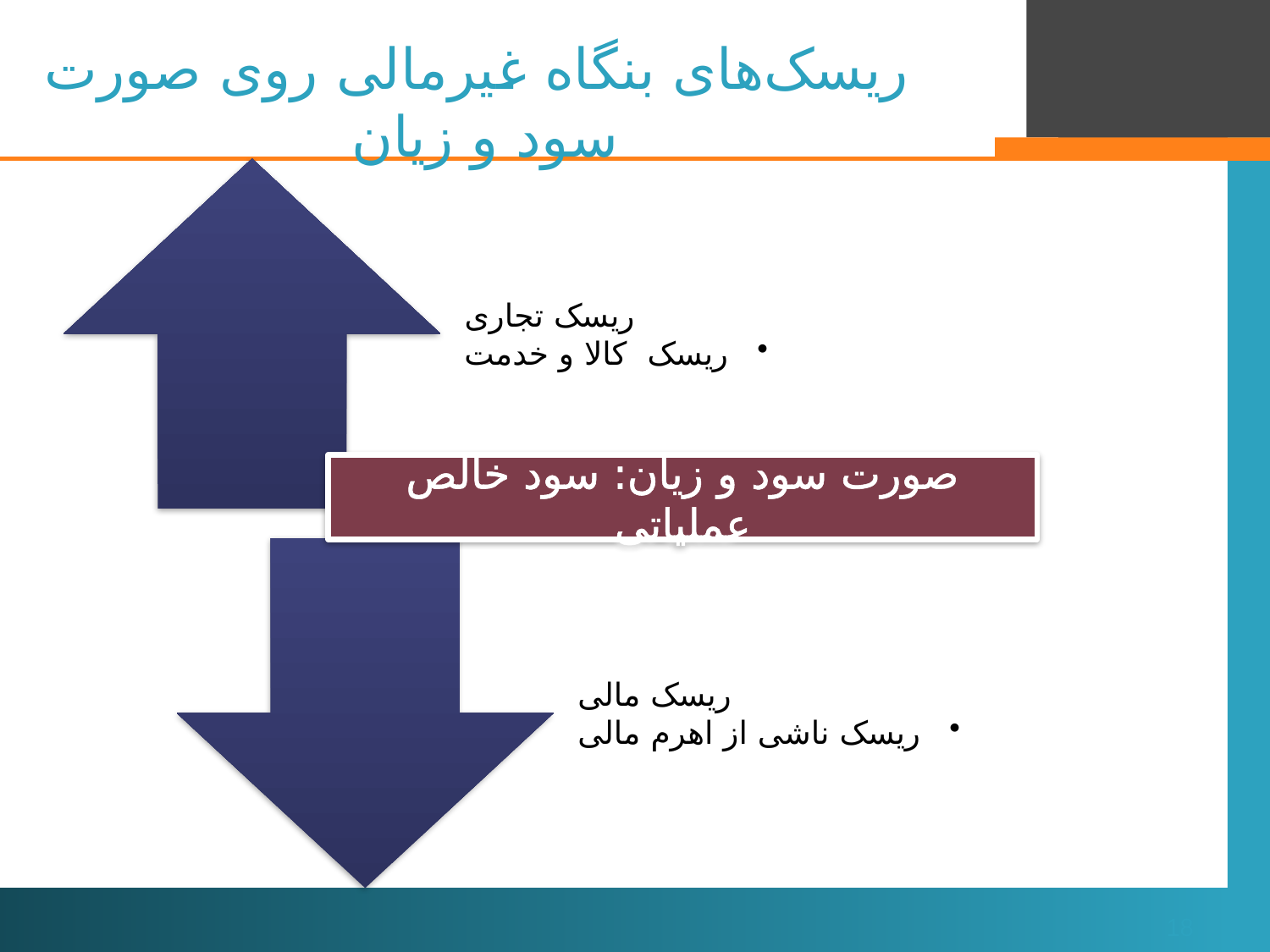

# ریسک‌های بنگاه غیرمالی روی صورت سود و زیان
ریسک تجاری
ریسک مالی
ریسک ناشی از اهرم مالی
صورت سود و زیان: سود خالص عملیاتی
18